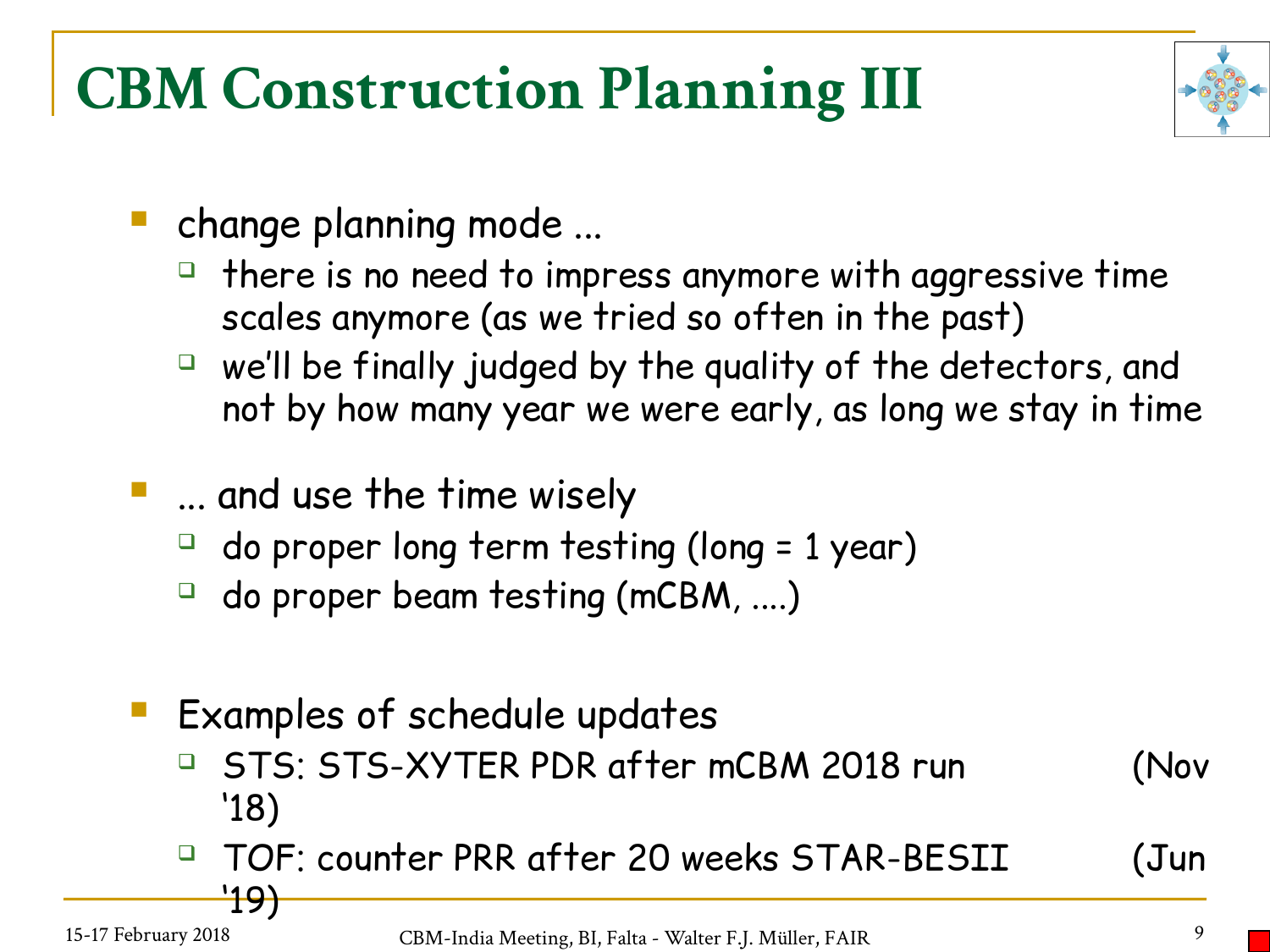

# CBM Construction Planning III
change planning mode ...
there is no need to impress anymore with aggressive time scales anymore (as we tried so often in the past)
we’ll be finally judged by the quality of the detectors, and not by how many year we were early, as long we stay in time

... and use the time wisely
do proper long term testing (long = 1 year)
do proper beam testing (mCBM, ....)

Examples of schedule updates
STS: STS-XYTER PDR after mCBM 2018 run	(Nov ‘18)
TOF: counter PRR after 20 weeks STAR-BESII	(Jun ‘19)
15-17 February 2018
9
CBM-India Meeting, BI, Falta - Walter F.J. Müller, FAIR